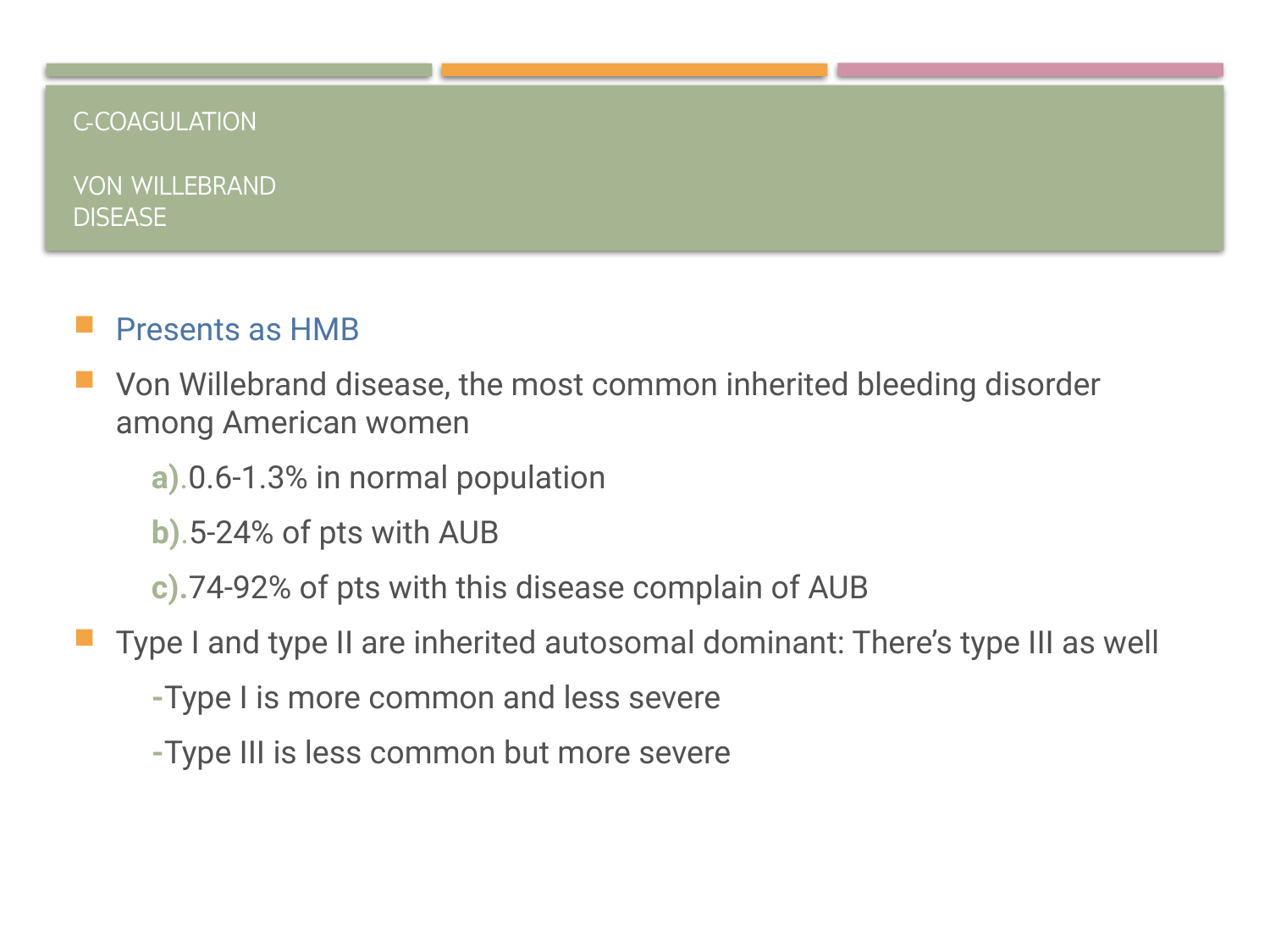

# C-Coagulation Von Willebrand Disease
Presents as HMB
Von Willebrand disease, the most common inherited bleeding disorder among American women
          a).0.6-1.3% in normal population
          b).5-24% of pts with AUB
          c).74-92% of pts with this disease complain of AUB
Type I and type II are inherited autosomal dominant: There’s type III as well
          -Type I is more common and less severe
          -Type III is less common but more severe